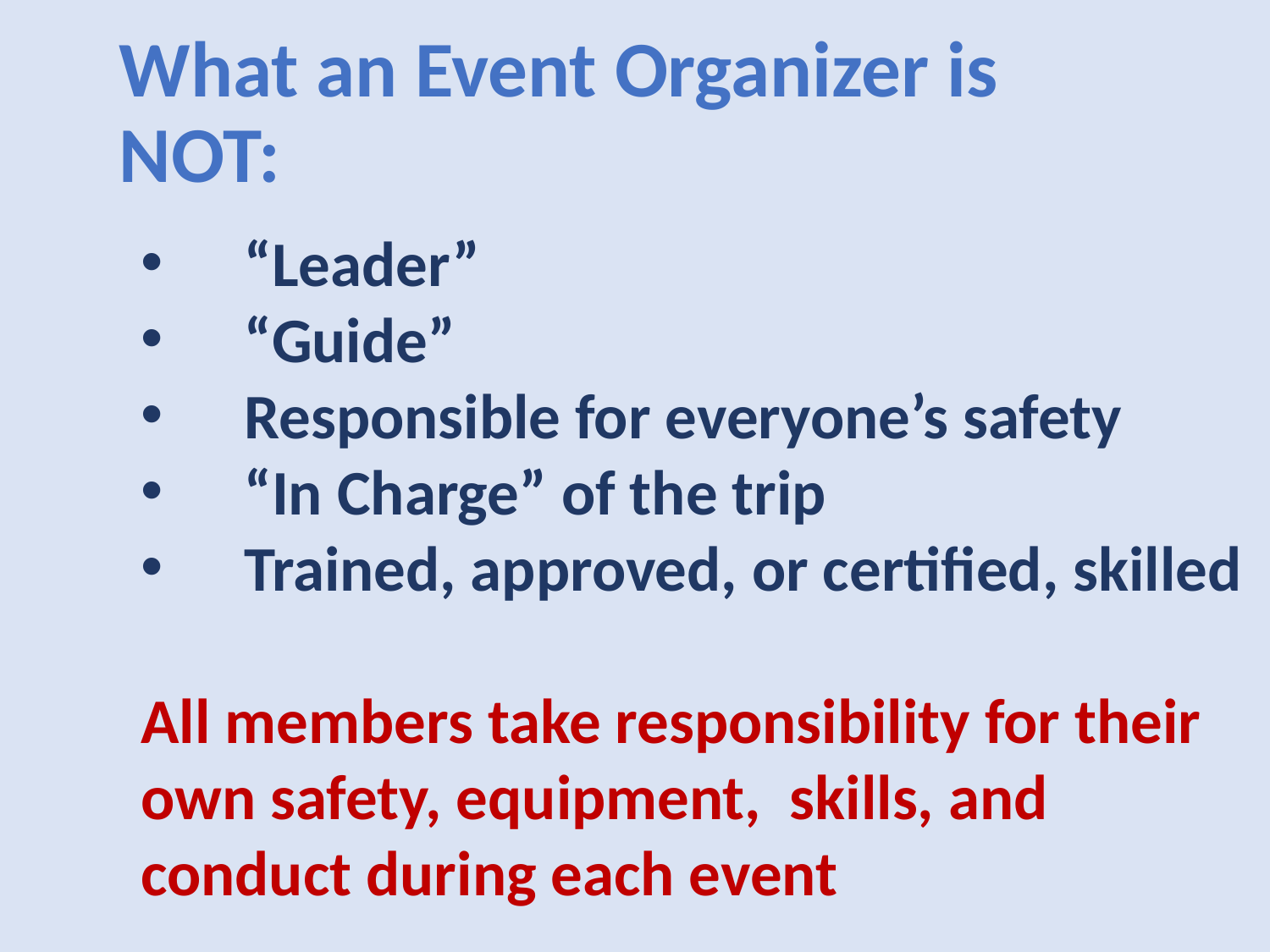

# What an Event Organizer is NOT:
“Leader”
“Guide”
Responsible for everyone’s safety
“In Charge” of the trip
Trained, approved, or certified, skilled

All members take responsibility for their own safety, equipment,  skills, and conduct during each event